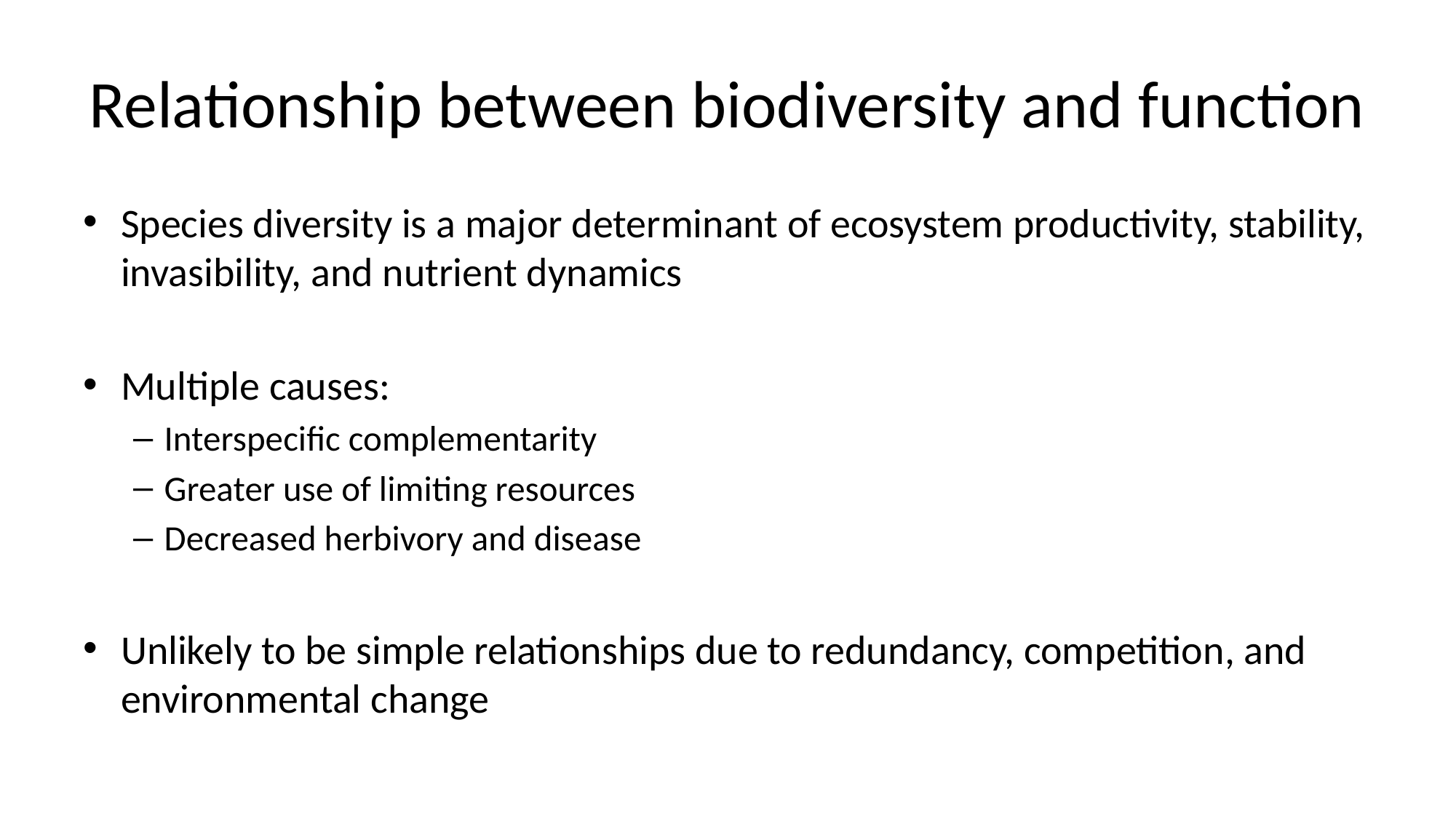

# Relationship between biodiversity and function
Species diversity is a major determinant of ecosystem productivity, stability, invasibility, and nutrient dynamics

Multiple causes:
Interspecific complementarity
Greater use of limiting resources
Decreased herbivory and disease

Unlikely to be simple relationships due to redundancy, competition, and environmental change